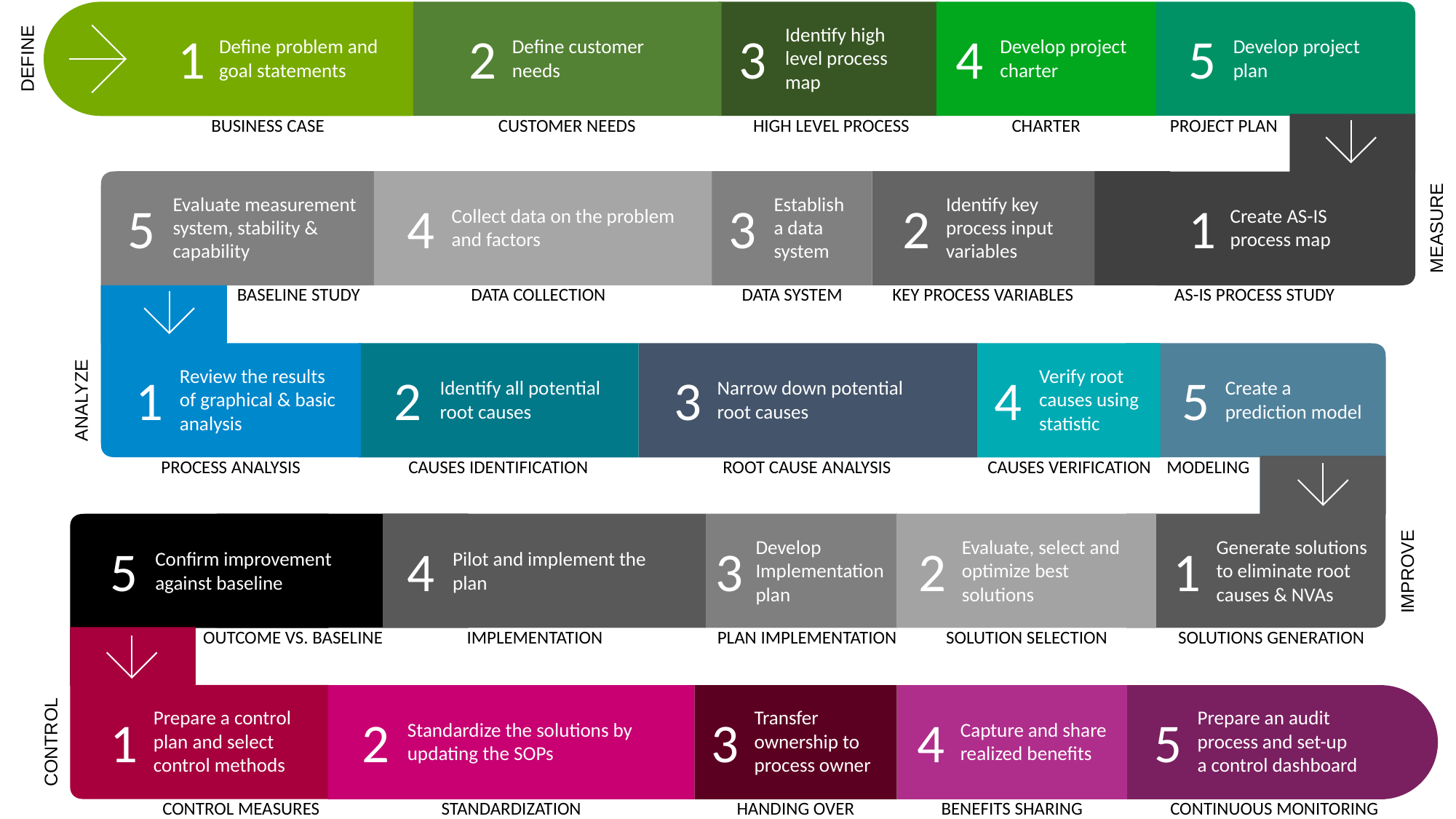

Identify high level process map
3
1
Define problem and goal statements
2
Define customer needs
4
Develop project charter
5
Develop project plan
Evaluate measurement system, stability & capability
5
Establish a data system
3
Identify key process input variables
2
4
Collect data on the problem and factors
1
Create AS-IS process map
Review the results of graphical & basic analysis
1
Verify root causes using statistic
4
2
Identify all potential root causes
3
Narrow down potential root causes
5
Create a prediction model
Evaluate, select and optimize best solutions
2
Generate solutions to eliminate root causes & NVAs
1
5
Confirm improvement against baseline
4
Pilot and implement the plan
3
Develop Implementation plan
Prepare an audit process and set-up a control dashboard
5
Prepare a control plan and select control methods
1
Transfer ownership to process owner
3
2
Standardize the solutions by updating the SOPs
4
Capture and share realized benefits